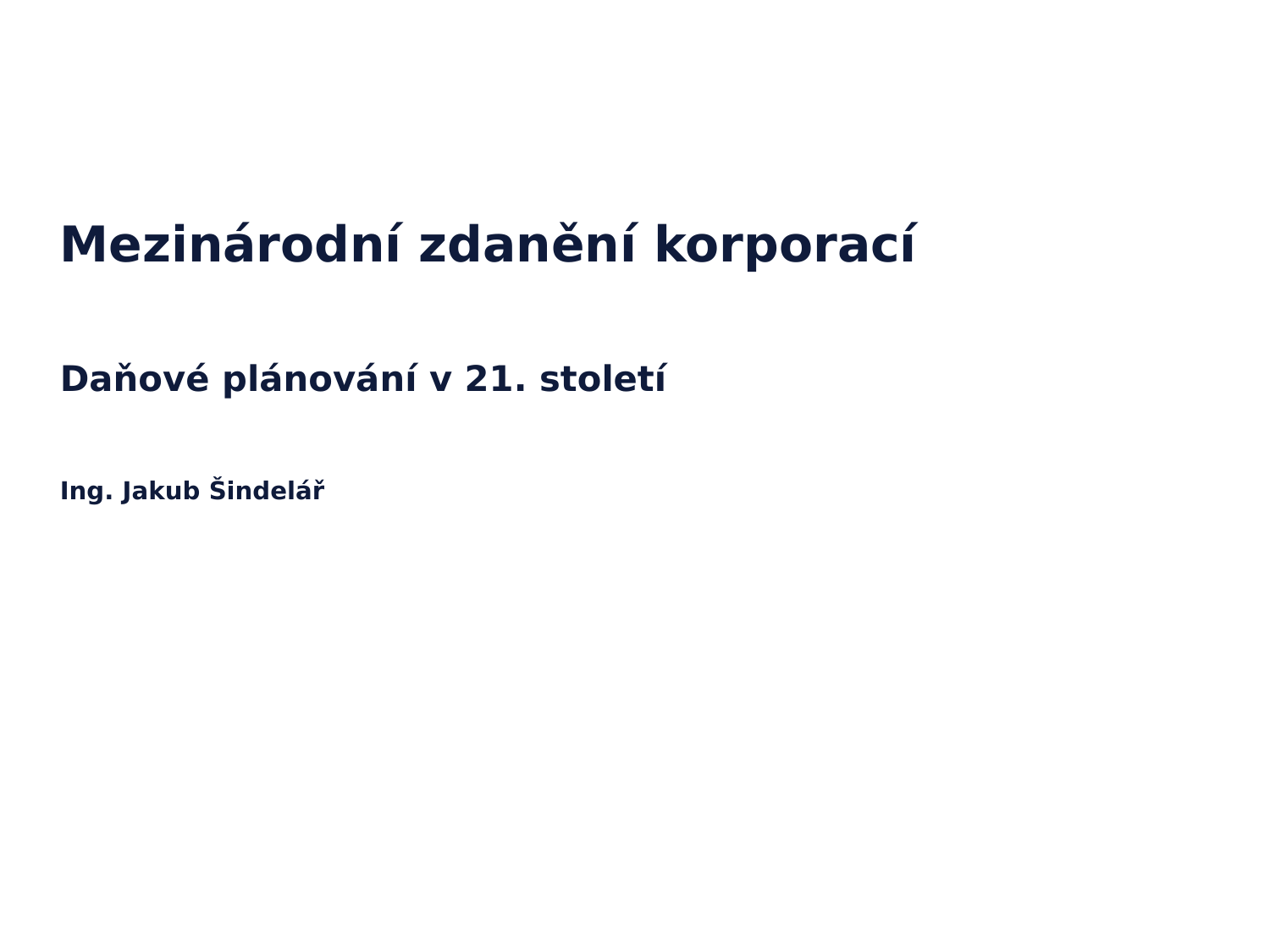

# Mezinárodní zdanění korporací
Daňové plánování v 21. století

Ing. Jakub Šindelář